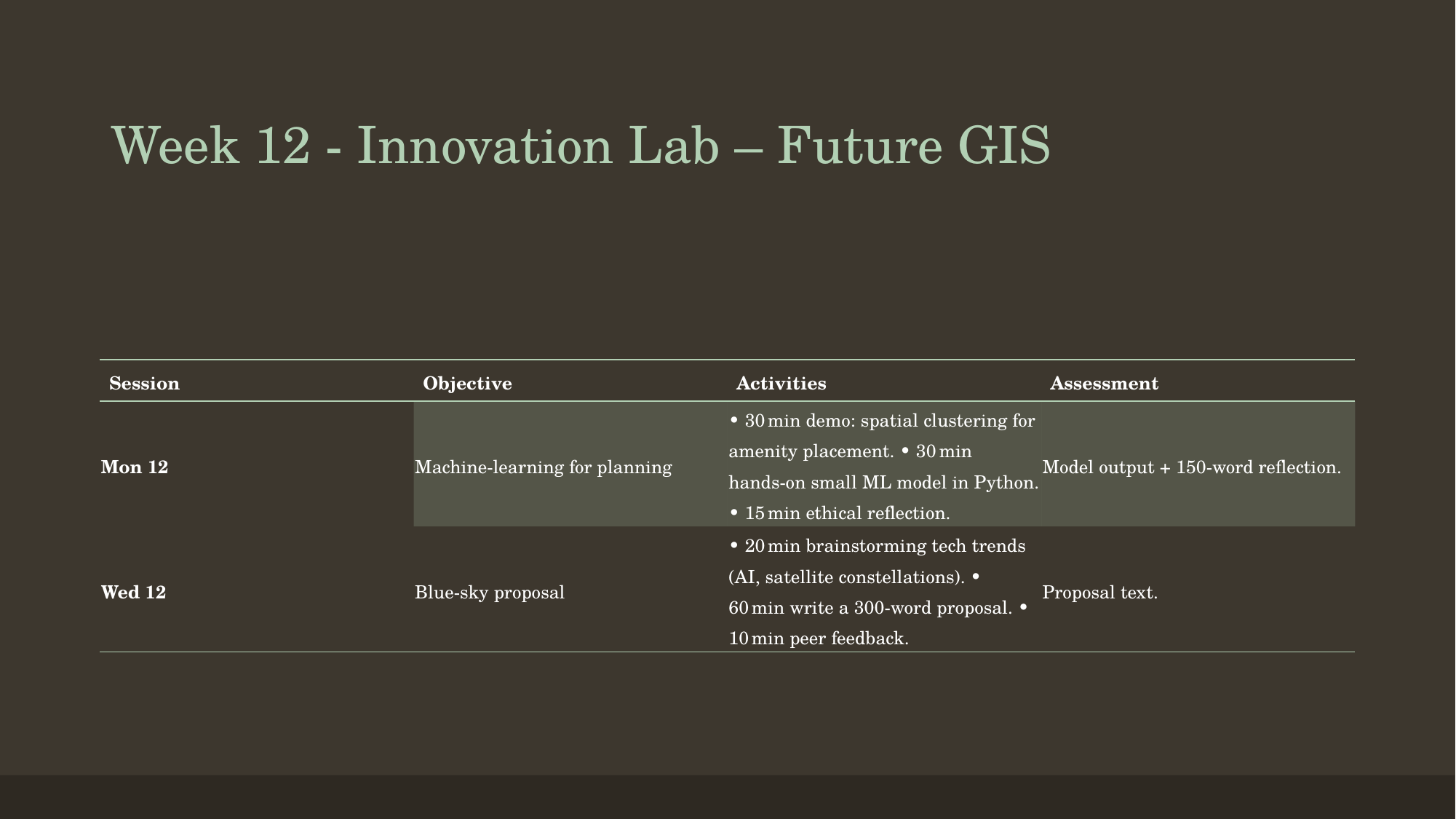

# Week 12 - Innovation Lab – Future GIS
| Session | Objective | Activities | Assessment |
| --- | --- | --- | --- |
| Mon 12 | Machine‑learning for planning | • 30 min demo: spatial clustering for amenity placement. • 30 min hands‑on small ML model in Python. • 15 min ethical reflection. | Model output + 150‑word reflection. |
| Wed 12 | Blue‑sky proposal | • 20 min brainstorming tech trends (AI, satellite constellations). • 60 min write a 300‑word proposal. • 10 min peer feedback. | Proposal text. |